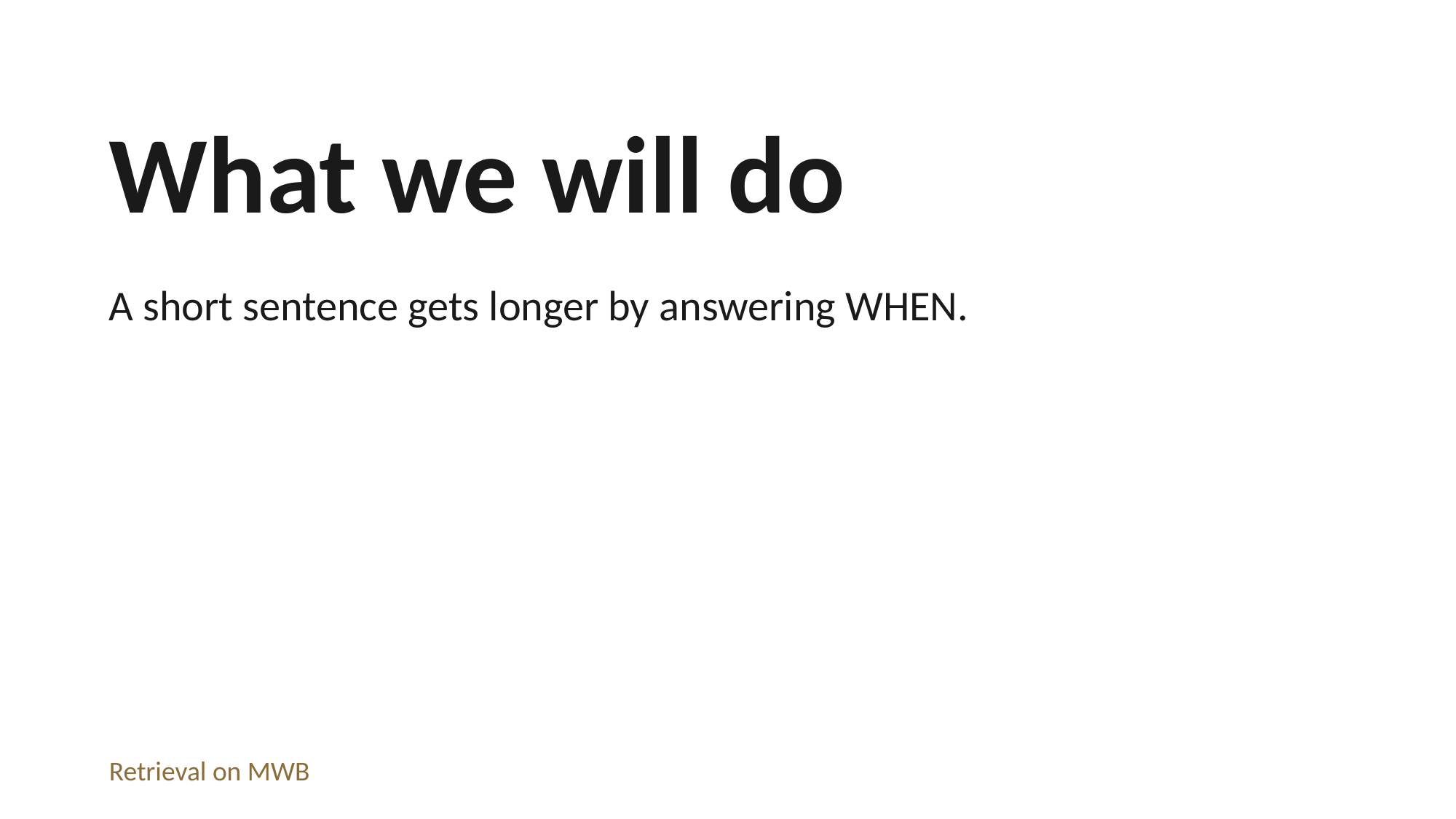

What we will do
A short sentence gets longer by answering WHEN.
Retrieval on MWB